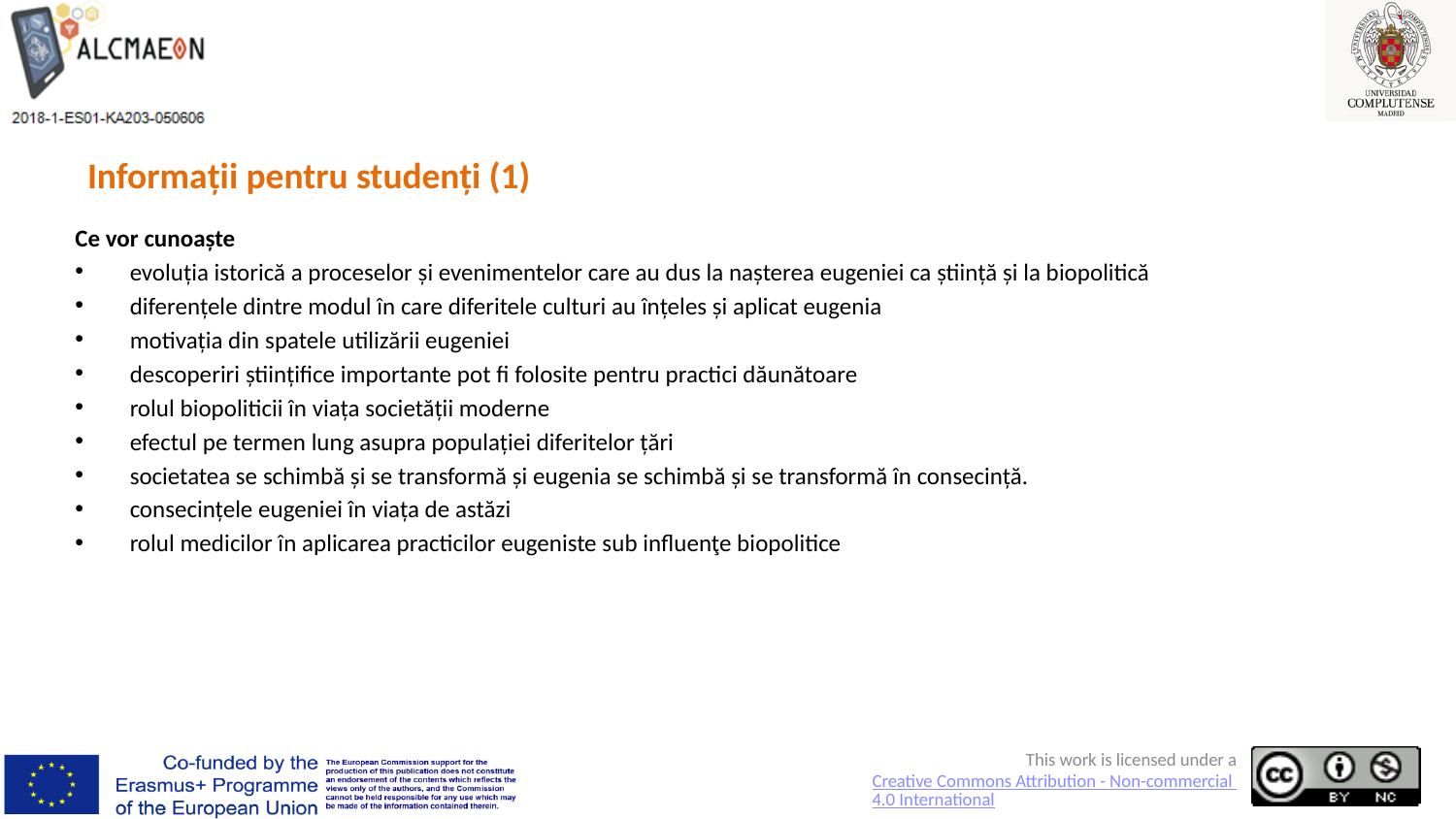

# Informații pentru studenți (1)
Ce vor cunoaște
evoluția istorică a proceselor și evenimentelor care au dus la nașterea eugeniei ca știință și la biopolitică
diferențele dintre modul în care diferitele culturi au înțeles și aplicat eugenia
motivația din spatele utilizării eugeniei
descoperiri științifice importante pot fi folosite pentru practici dăunătoare
rolul biopoliticii în viața societății moderne
efectul pe termen lung asupra populației diferitelor țări
societatea se schimbă și se transformă și eugenia se schimbă și se transformă în consecință.
consecințele eugeniei în viața de astăzi
rolul medicilor în aplicarea practicilor eugeniste sub influenţe biopolitice